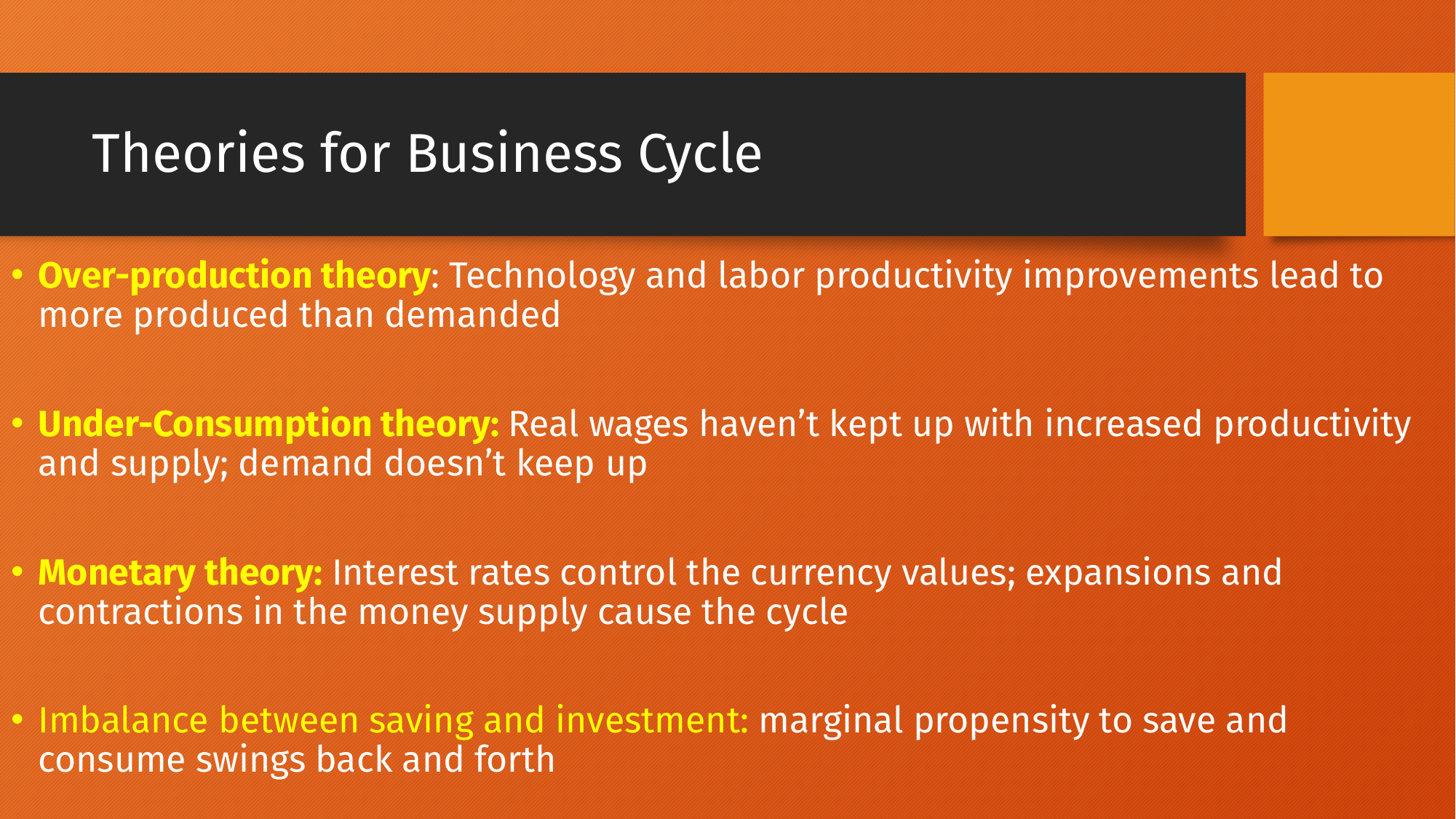

# Theories for Business Cycle
Over-production theory: Technology and labor productivity improvements lead to more produced than demanded

Under-Consumption theory: Real wages haven’t kept up with increased productivity and supply; demand doesn’t keep up

Monetary theory: Interest rates control the currency values; expansions and contractions in the money supply cause the cycle

Imbalance between saving and investment: marginal propensity to save and consume swings back and forth